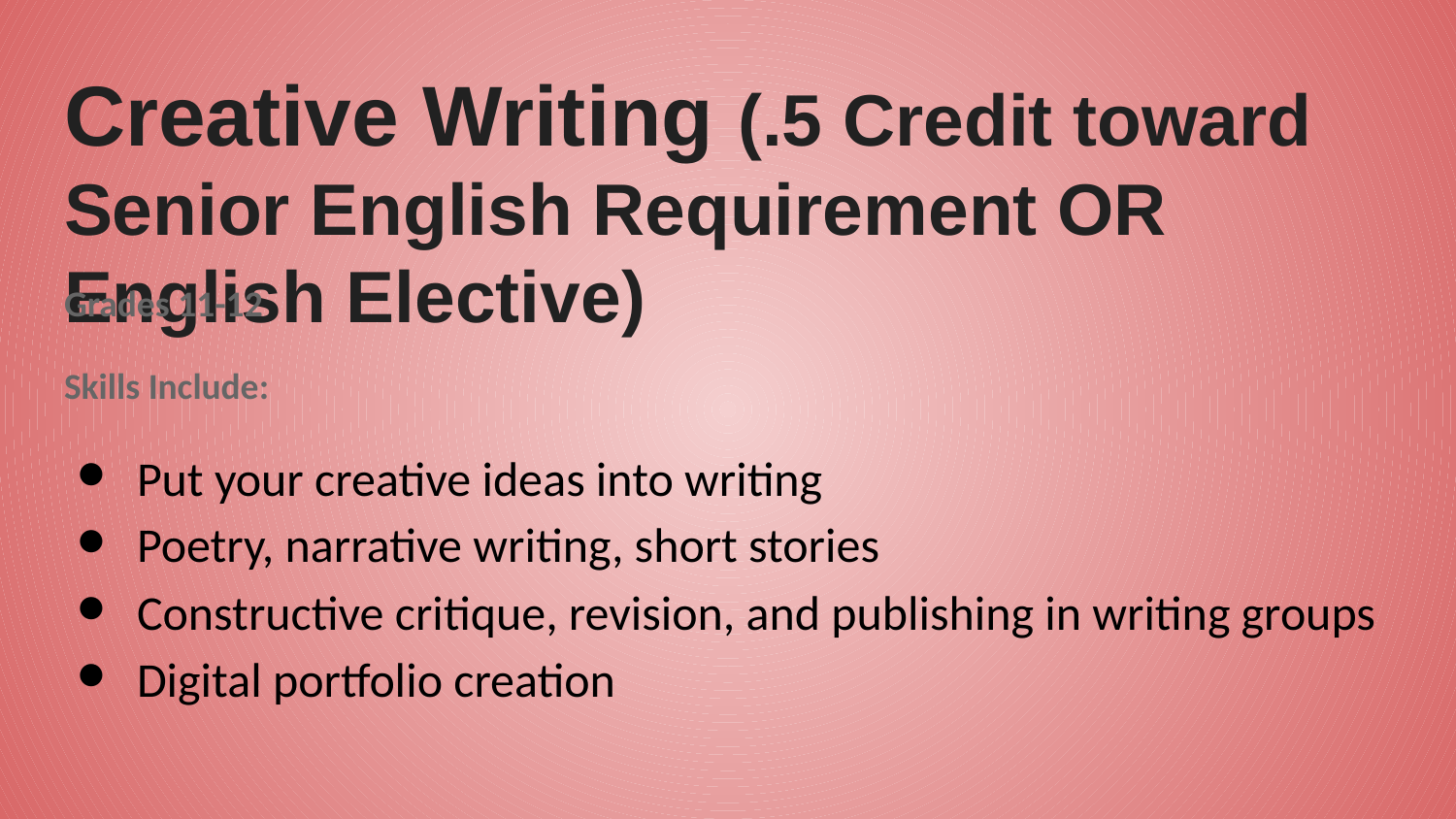

# Creative Writing (.5 Credit toward Senior English Requirement OR English Elective)
Grades 11-12
Skills Include:
Put your creative ideas into writing
Poetry, narrative writing, short stories
Constructive critique, revision, and publishing in writing groups
Digital portfolio creation